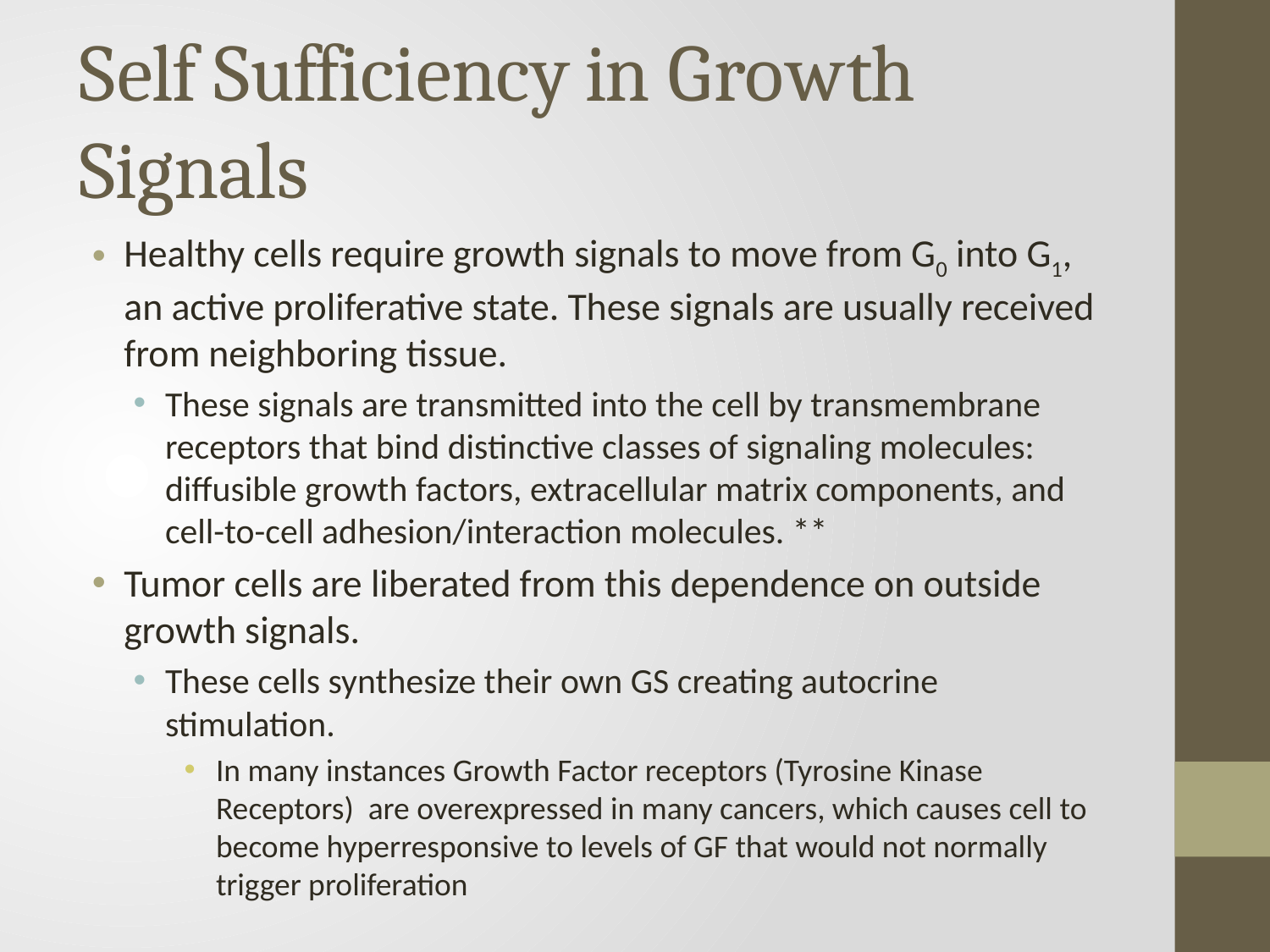

# Self Sufficiency in Growth Signals
Healthy cells require growth signals to move from G0 into G1, an active proliferative state. These signals are usually received from neighboring tissue.
These signals are transmitted into the cell by transmembrane receptors that bind distinctive classes of signaling molecules: diffusible growth factors, extracellular matrix components, and cell-to-cell adhesion/interaction molecules. **
Tumor cells are liberated from this dependence on outside growth signals.
These cells synthesize their own GS creating autocrine stimulation.
In many instances Growth Factor receptors (Tyrosine Kinase Receptors)  are overexpressed in many cancers, which causes cell to become hyperresponsive to levels of GF that would not normally trigger proliferation